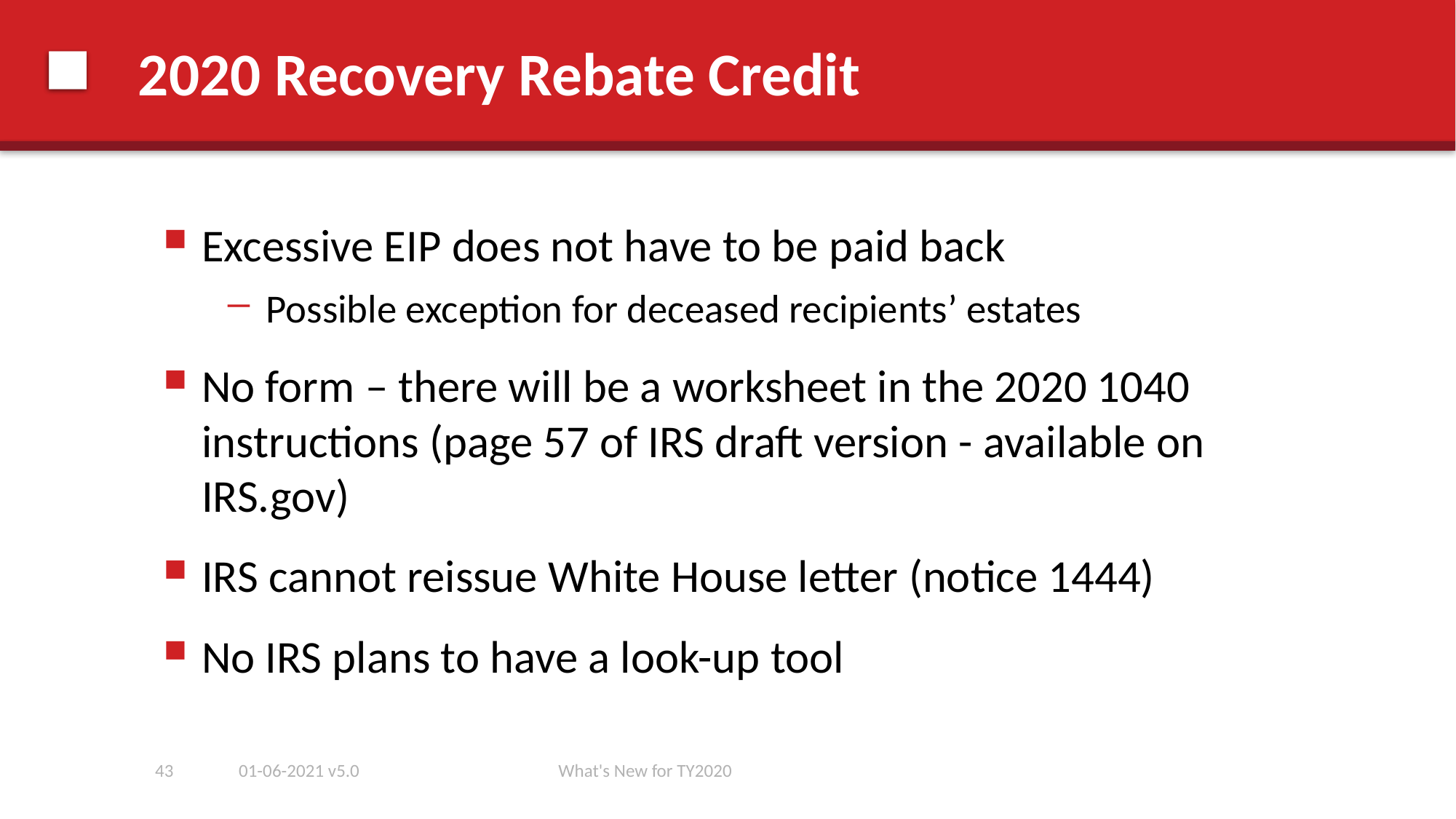

# 2020 Recovery Rebate Credit
Excessive EIP does not have to be paid back
Possible exception for deceased recipients’ estates
No form – there will be a worksheet in the 2020 1040 instructions (page 57 of IRS draft version - available on IRS.gov)
IRS cannot reissue White House letter (notice 1444)
No IRS plans to have a look-up tool

43
01-06-2021 v5.0
What's New for TY2020